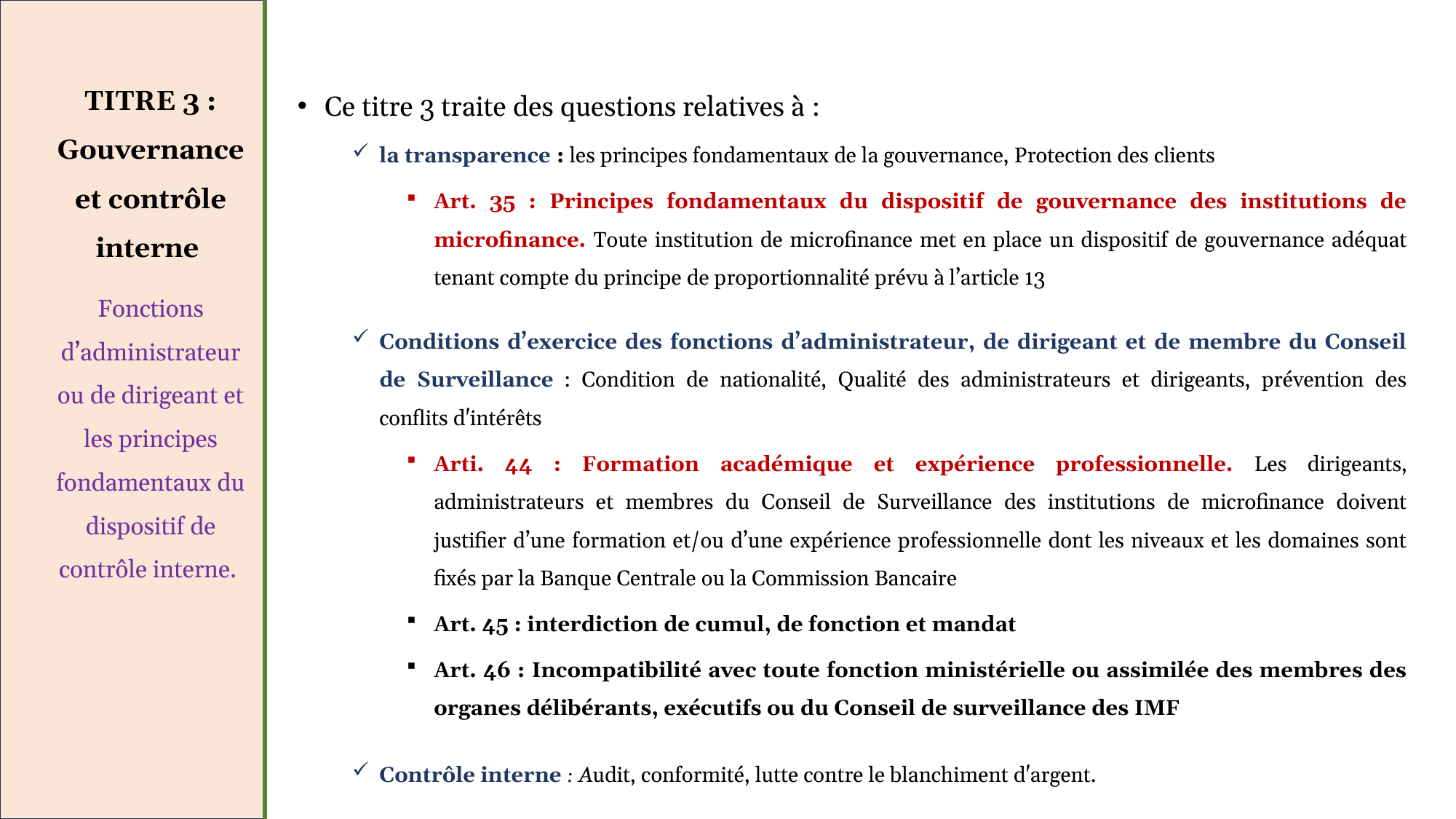

Ce titre 3 traite des questions relatives à :
la transparence : les principes fondamentaux de la gouvernance, Protection des clients
Art. 35 : Principes fondamentaux du dispositif de gouvernance des institutions de microfinance. Toute institution de microfinance met en place un dispositif de gouvernance adéquat tenant compte du principe de proportionnalité prévu à l’article 13

Conditions d’exercice des fonctions d’administrateur, de dirigeant et de membre du Conseil de Surveillance : Condition de nationalité, Qualité des administrateurs et dirigeants, prévention des conflits d'intérêts
Arti. 44 : Formation académique et expérience professionnelle. Les dirigeants, administrateurs et membres du Conseil de Surveillance des institutions de microfinance doivent justifier d’une formation et/ou d’une expérience professionnelle dont les niveaux et les domaines sont fixés par la Banque Centrale ou la Commission Bancaire
Art. 45 : interdiction de cumul, de fonction et mandat
Art. 46 : Incompatibilité avec toute fonction ministérielle ou assimilée des membres des organes délibérants, exécutifs ou du Conseil de surveillance des IMF

Contrôle interne : Audit, conformité, lutte contre le blanchiment d'argent.
TITRE 3 : Gouvernance et contrôle interne
Fonctions d’administrateur ou de dirigeant et les principes fondamentaux du dispositif de contrôle interne.